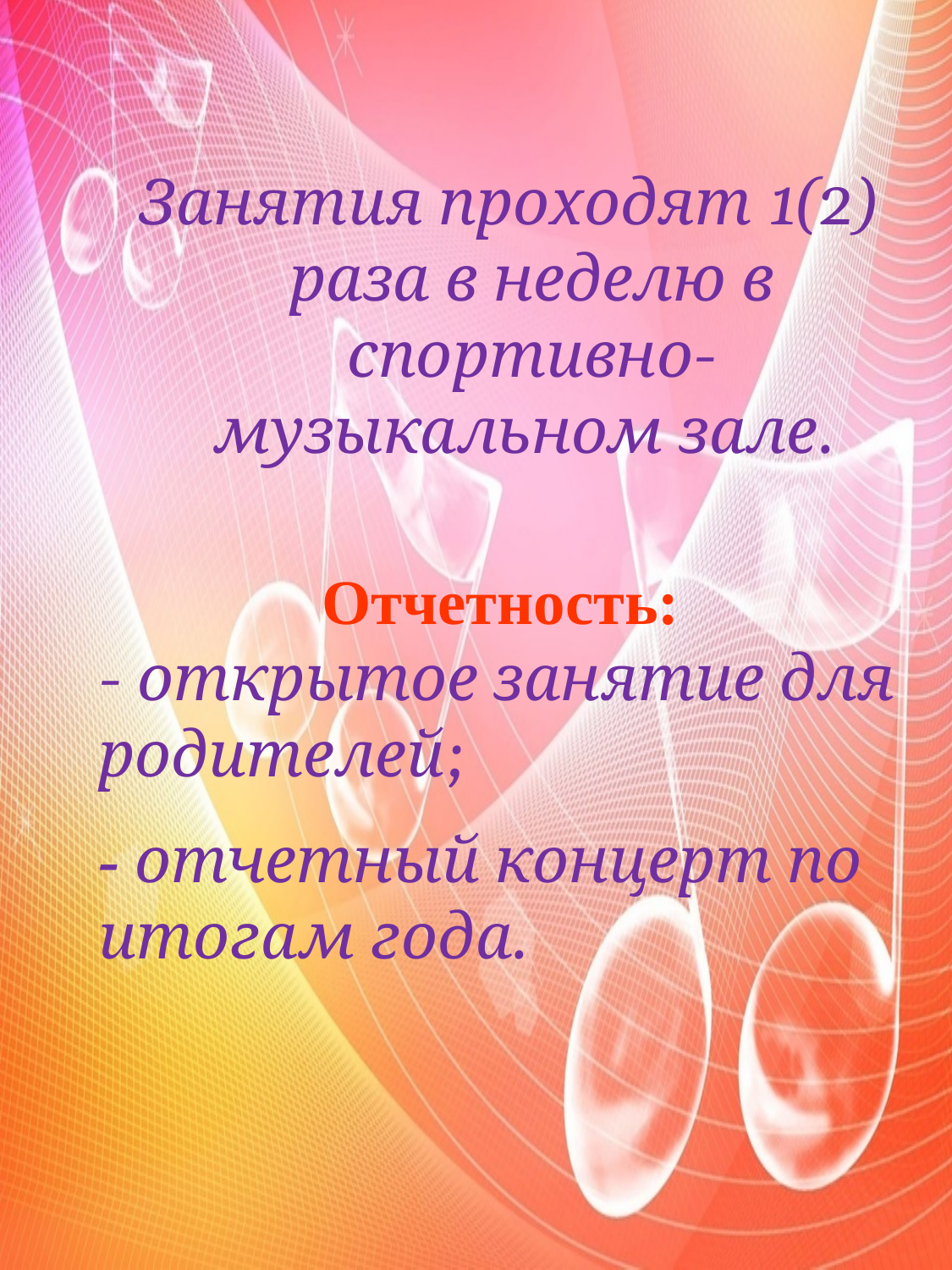

Занятия проходят 1(2) раза в неделю в спортивно-музыкальном зале.
Отчетность:
- открытое занятие для родителей;

- отчетный концерт по итогам года.